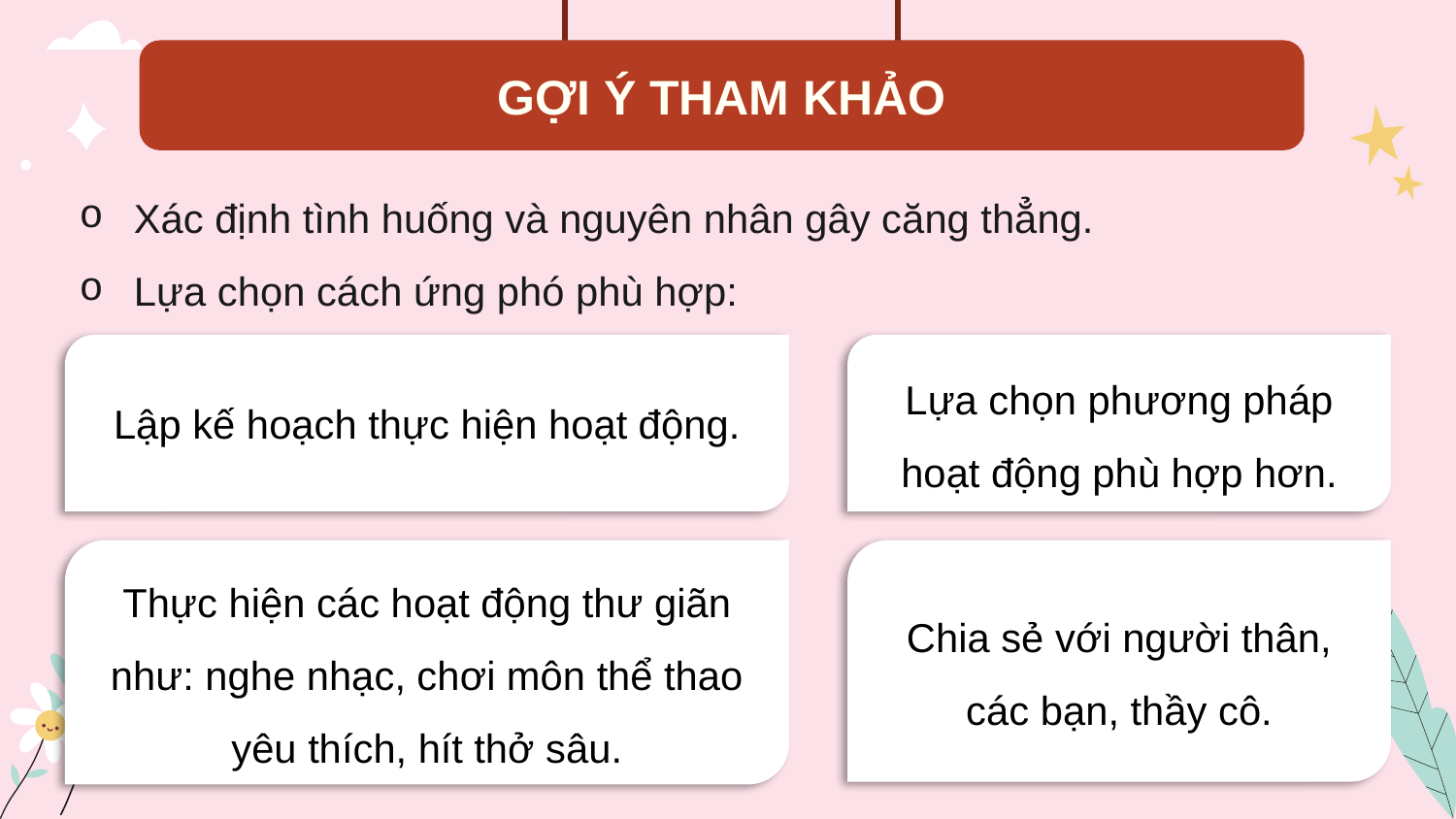

GỢI Ý THAM KHẢO
Xác định tình huống và nguyên nhân gây căng thẳng.
Lựa chọn cách ứng phó phù hợp:
Lập kế hoạch thực hiện hoạt động.
Lựa chọn phương pháp hoạt động phù hợp hơn.
Thực hiện các hoạt động thư giãn như: nghe nhạc, chơi môn thể thao yêu thích, hít thở sâu.
Chia sẻ với người thân, các bạn, thầy cô.